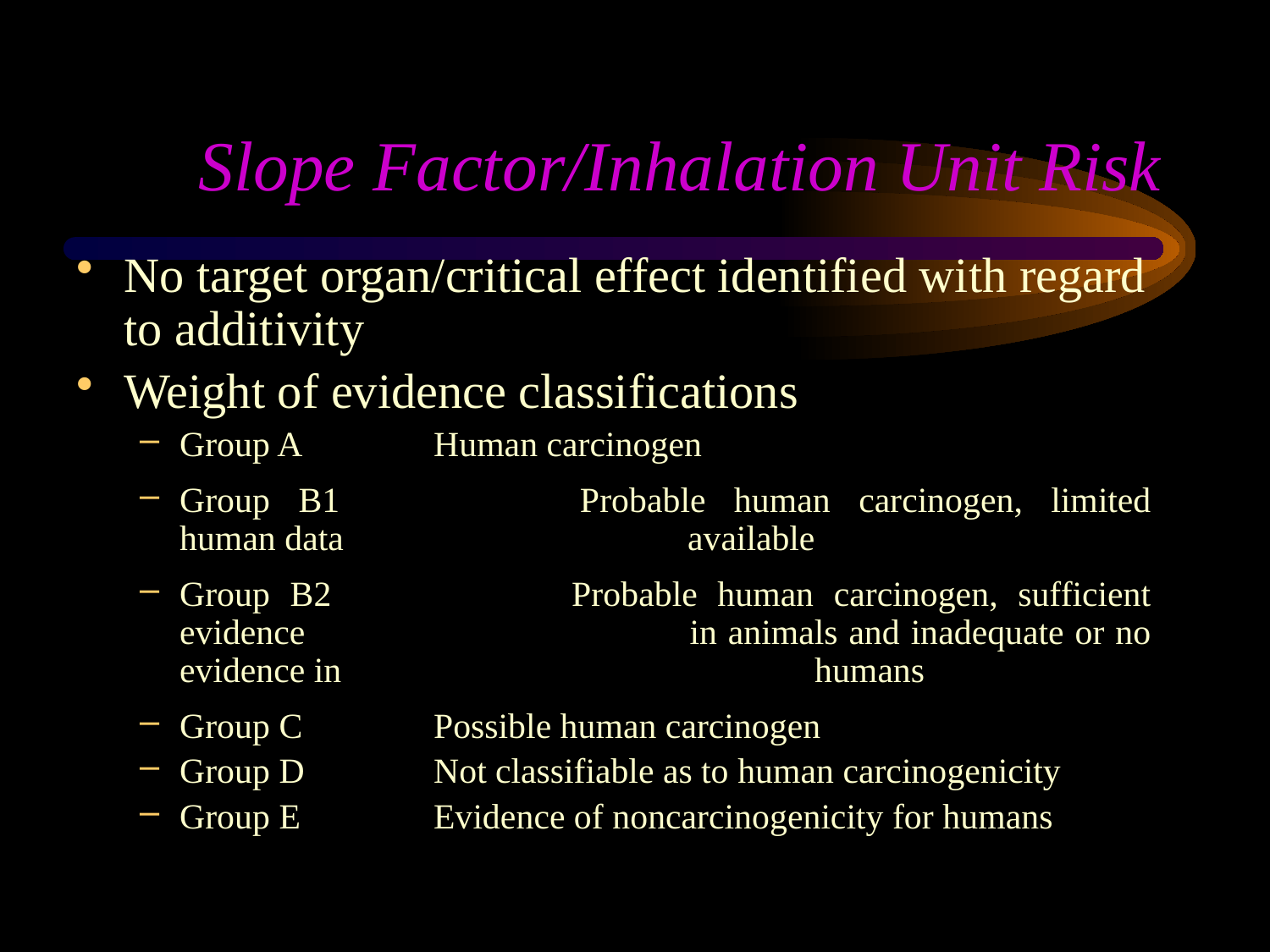

# Slope Factor/Inhalation Unit Risk
No target organ/critical effect identified with regard to additivity
Weight of evidence classifications
Group A		Human carcinogen
Group B1		Probable human carcinogen, limited human data 			available
Group B2		Probable human carcinogen, sufficient evidence 			in animals and inadequate or no evidence in 				humans
Group C		Possible human carcinogen
Group D		Not classifiable as to human carcinogenicity
Group E		Evidence of noncarcinogenicity for humans